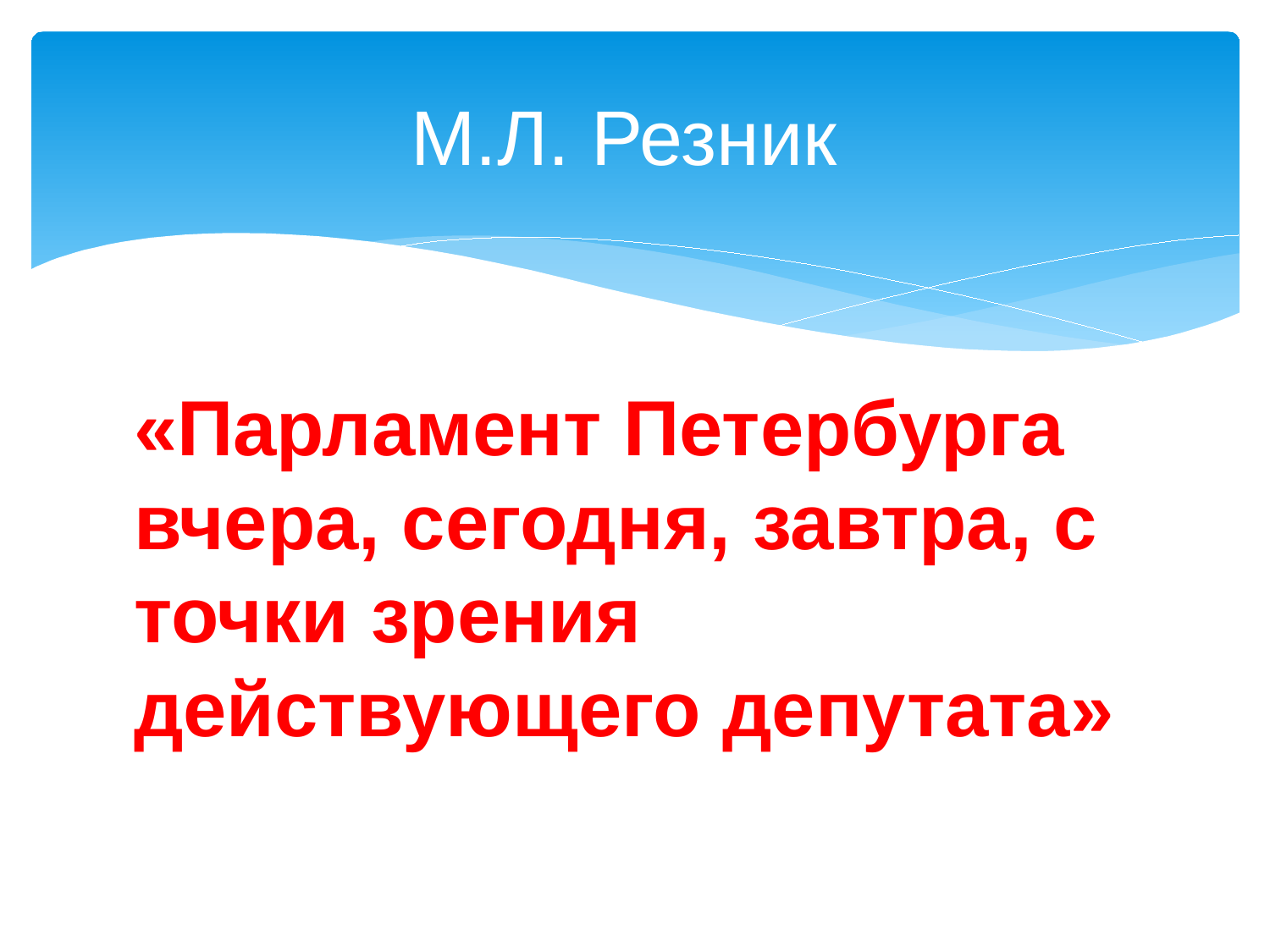

# М.Л. Резник
«Парламент Петербурга вчера, сегодня, завтра, с точки зрения действующего депутата»